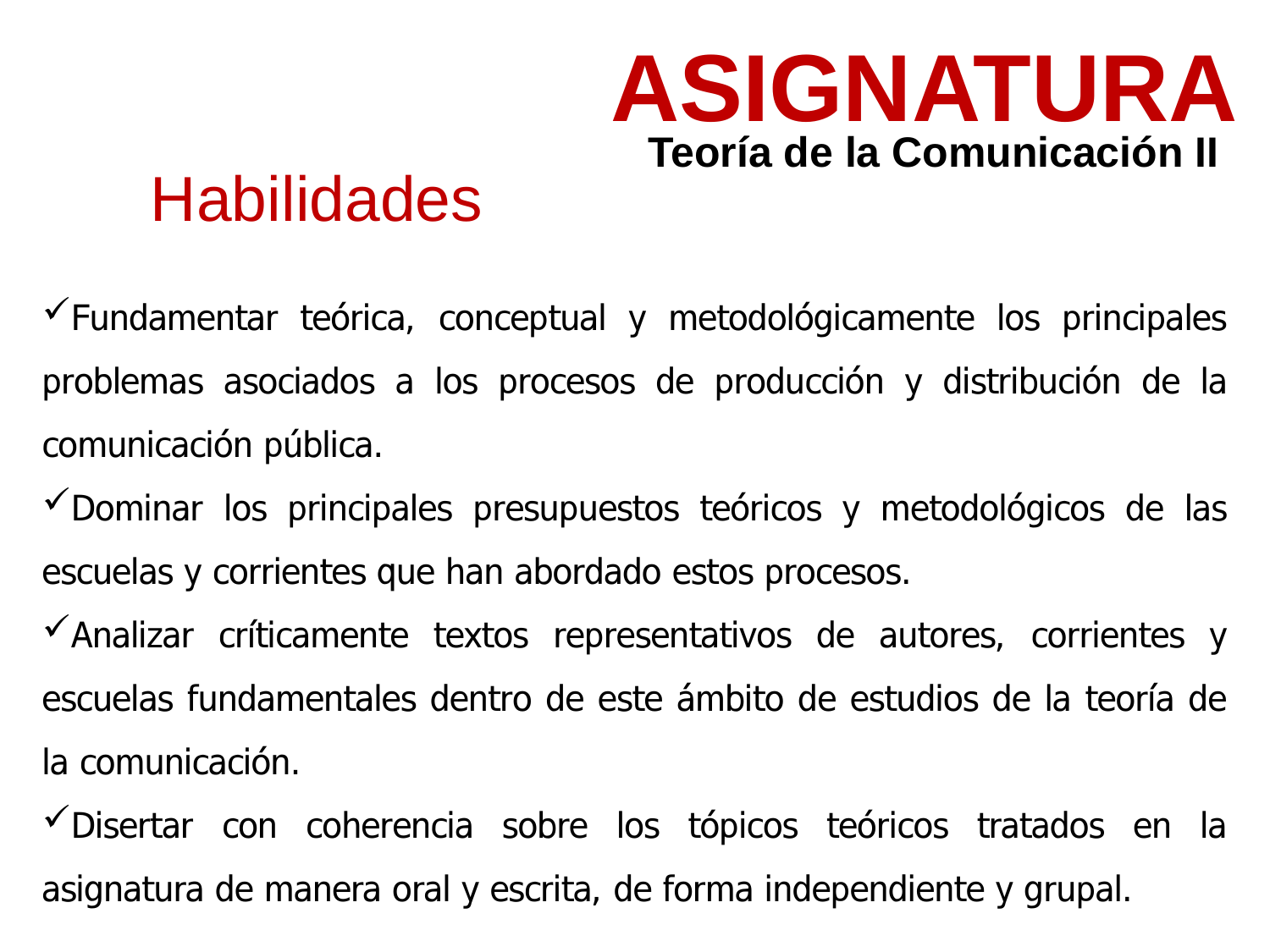

Asignatura
Teoría de la Comunicación II
Habilidades
Fundamentar teórica, conceptual y metodológicamente los principales problemas asociados a los procesos de producción y distribución de la comunicación pública.
Dominar los principales presupuestos teóricos y metodológicos de las escuelas y corrientes que han abordado estos procesos.
Analizar críticamente textos representativos de autores, corrientes y escuelas fundamentales dentro de este ámbito de estudios de la teoría de la comunicación.
Disertar con coherencia sobre los tópicos teóricos tratados en la asignatura de manera oral y escrita, de forma independiente y grupal.